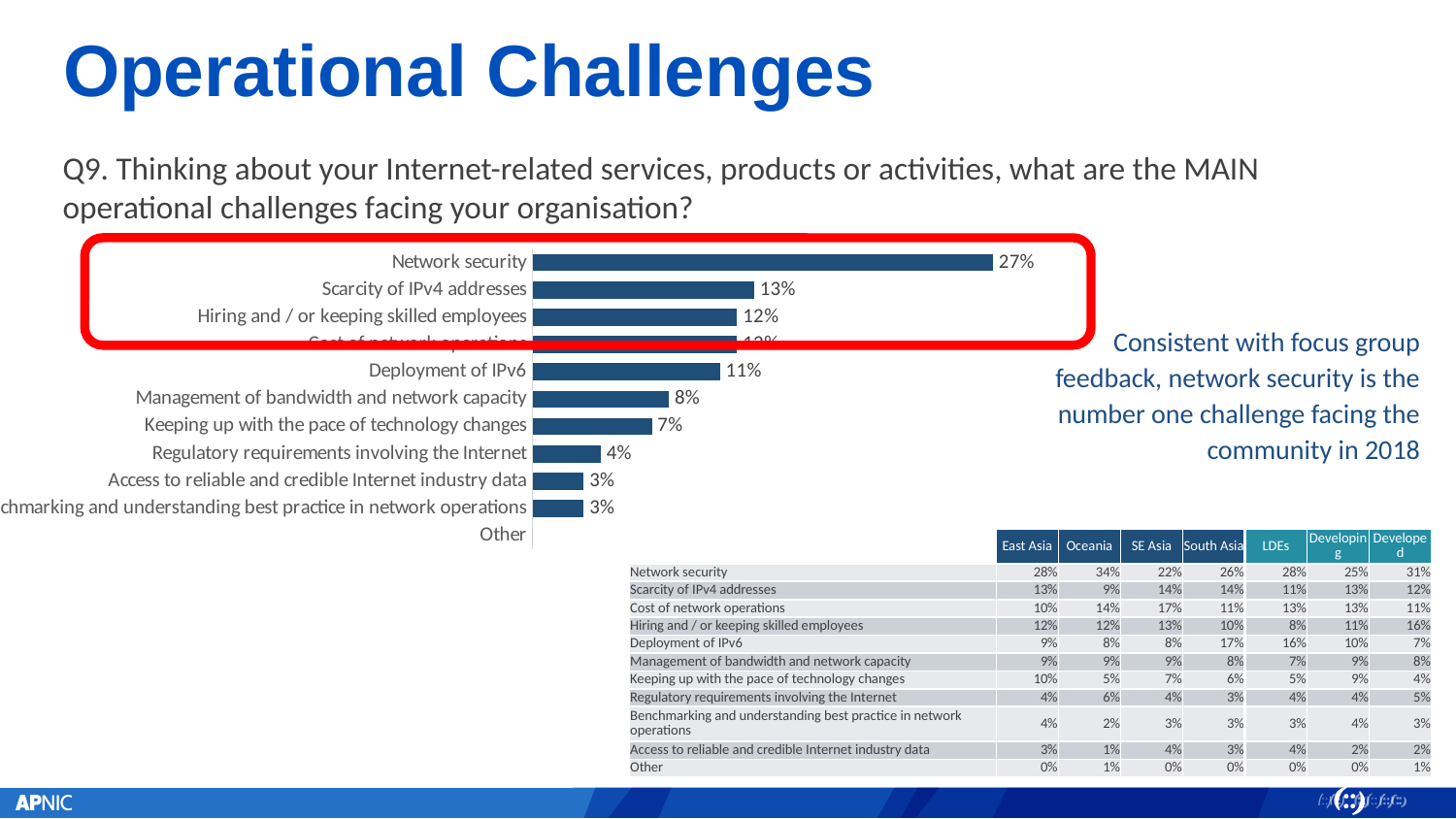

# Operational Challenges
Q9. Thinking about your Internet-related services, products or activities, what are the MAIN operational challenges facing your organisation?

### Chart

| Category | Total |
|---|---|
| Other | 0.0 |
| Benchmarking and understanding best practice in network operations | 0.03 |
| Access to reliable and credible Internet industry data | 0.03 |
| Regulatory requirements involving the Internet | 0.04 |
| Keeping up with the pace of technology changes | 0.07 |
| Management of bandwidth and network capacity | 0.08 |
| Deployment of IPv6 | 0.11 |
| Cost of network operations | 0.12 |
| Hiring and / or keeping skilled employees | 0.12 |
| Scarcity of IPv4 addresses | 0.13 |
| Network security | 0.27 |
Consistent with focus group feedback, network security is the number one challenge facing the community in 2018

|  | East Asia | Oceania | SE Asia | South Asia | LDEs | Developing | Developed |
| --- | --- | --- | --- | --- | --- | --- | --- |
| Network security | 28% | 34% | 22% | 26% | 28% | 25% | 31% |
| Scarcity of IPv4 addresses | 13% | 9% | 14% | 14% | 11% | 13% | 12% |
| Cost of network operations | 10% | 14% | 17% | 11% | 13% | 13% | 11% |
| Hiring and / or keeping skilled employees | 12% | 12% | 13% | 10% | 8% | 11% | 16% |
| Deployment of IPv6 | 9% | 8% | 8% | 17% | 16% | 10% | 7% |
| Management of bandwidth and network capacity | 9% | 9% | 9% | 8% | 7% | 9% | 8% |
| Keeping up with the pace of technology changes | 10% | 5% | 7% | 6% | 5% | 9% | 4% |
| Regulatory requirements involving the Internet | 4% | 6% | 4% | 3% | 4% | 4% | 5% |
| Benchmarking and understanding best practice in network operations | 4% | 2% | 3% | 3% | 3% | 4% | 3% |
| Access to reliable and credible Internet industry data | 3% | 1% | 4% | 3% | 4% | 2% | 2% |
| Other | 0% | 1% | 0% | 0% | 0% | 0% | 1% |